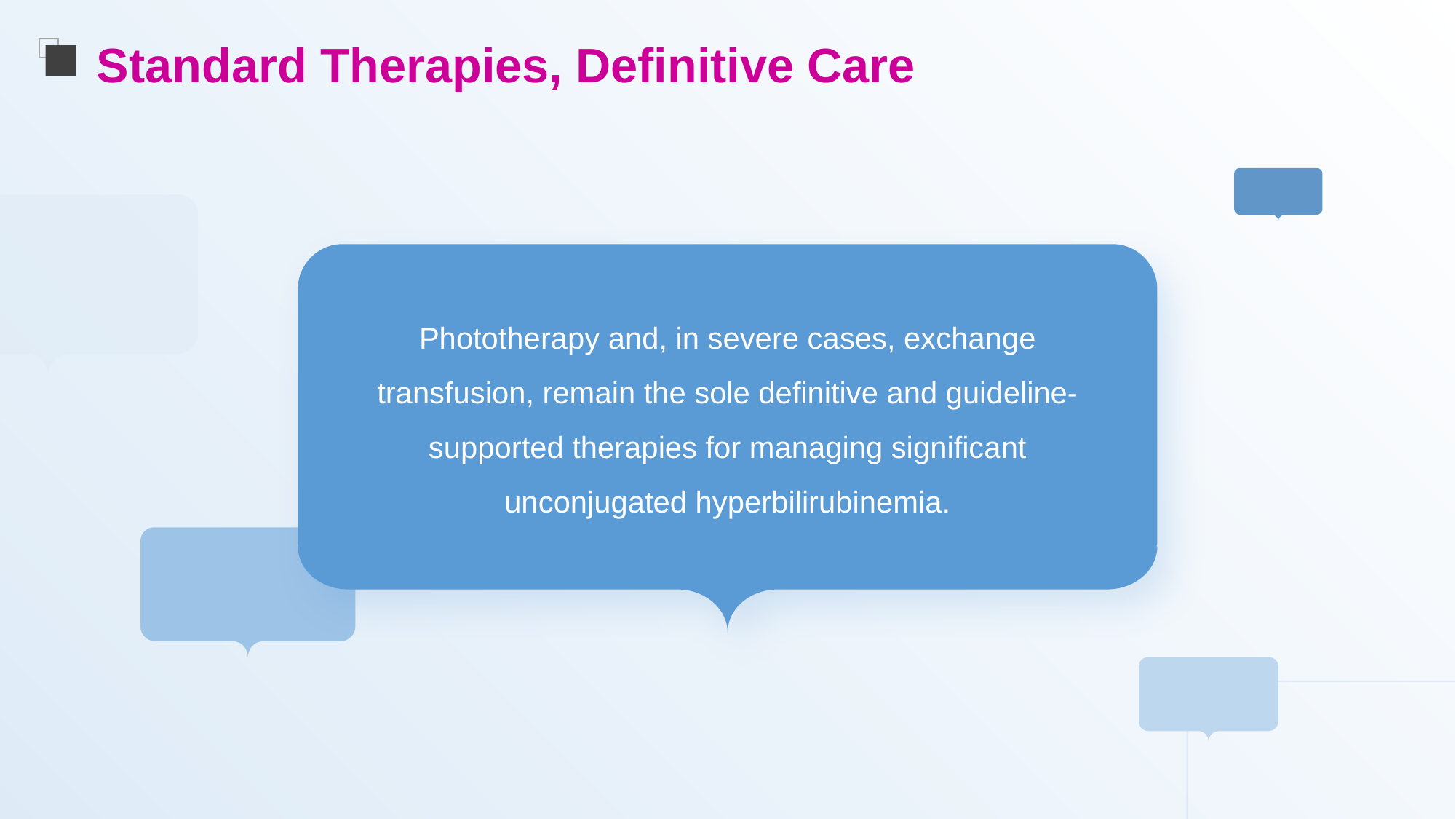

Standard Therapies, Definitive Care

Phototherapy and, in severe cases, exchange transfusion, remain the sole definitive and guideline- supported therapies for managing significant unconjugated hyperbilirubinemia.